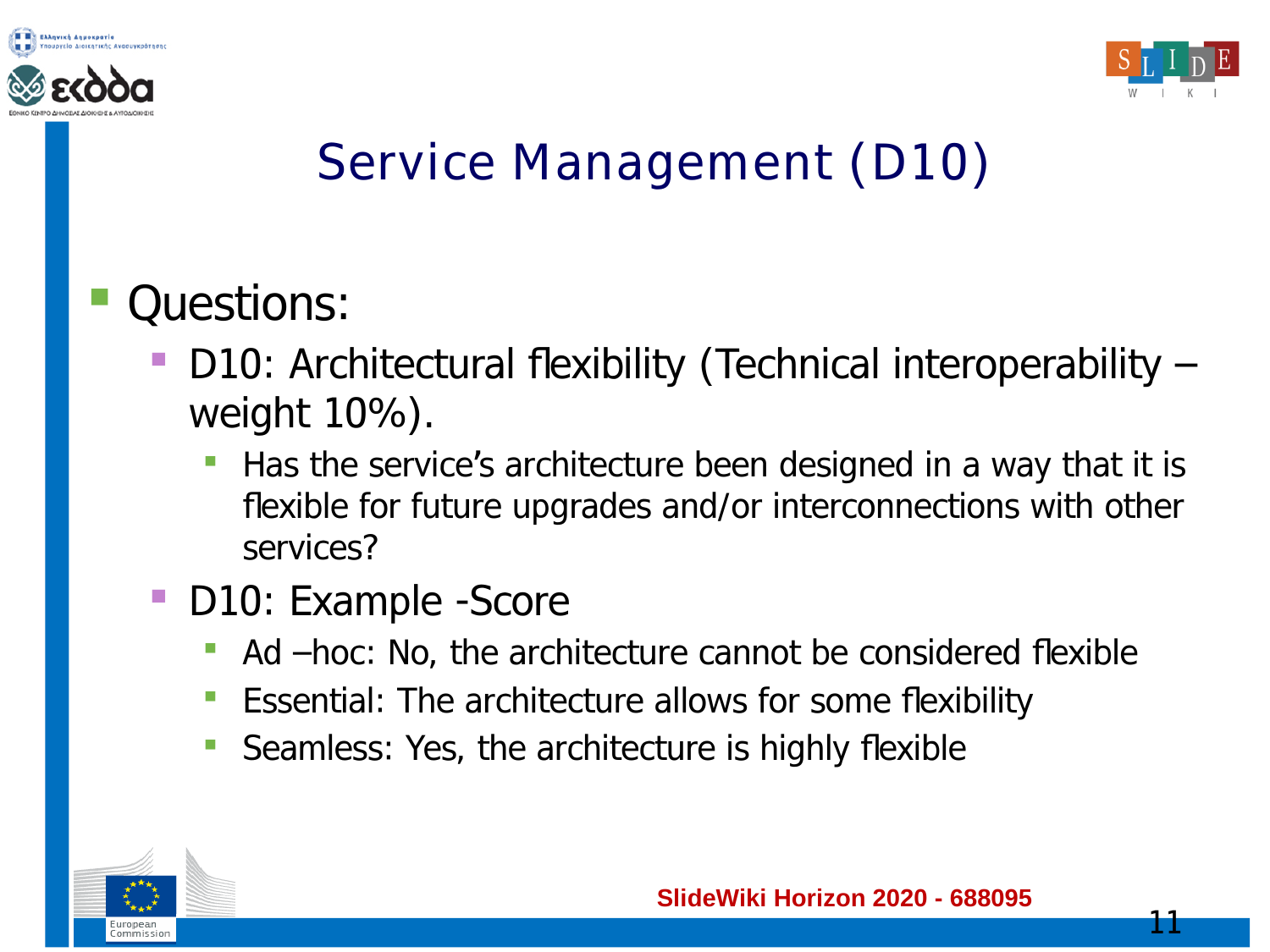

# Service Management (D10)
Questions:
D10: Architectural flexibility (Technical interoperability – weight 10%).
Has the service’s architecture been designed in a way that it is flexible for future upgrades and/or interconnections with other services?
D10: Example -Score
Ad –hoc: No, the architecture cannot be considered flexible
Essential: The architecture allows for some flexibility
Seamless: Yes, the architecture is highly flexible
11